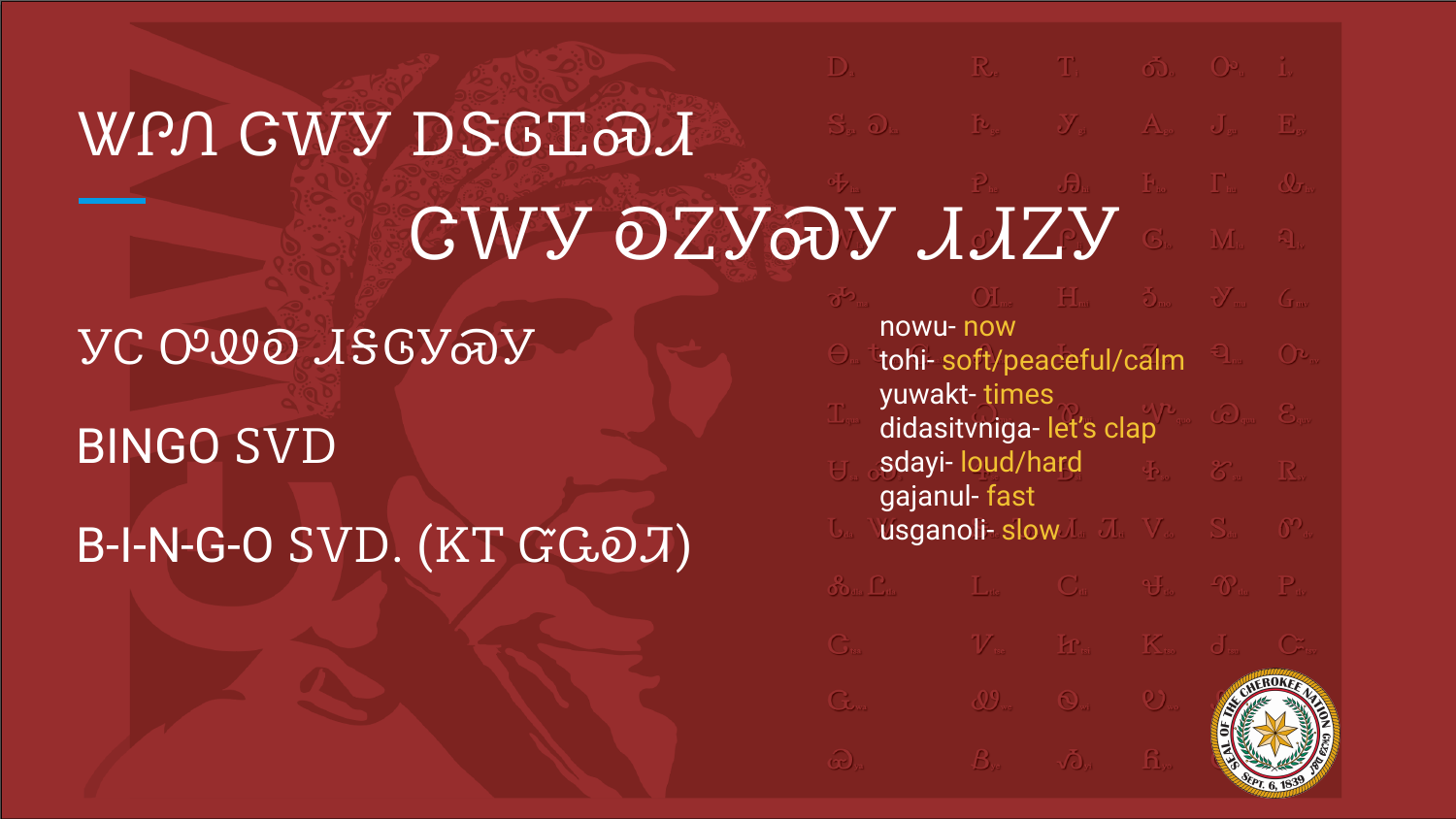

# ᏔᎵᏁ ᏣᎳᎩ ᎠᏕᎶᏆᏍᏗ
ᏣᎳᎩ ᎧᏃᎩᏍᎩ ᏗᏗᏃᎩ
ᎩᏟ ᎤᏪᎧ ᏗᎦᎶᎩᏍᎩ
BINGO ᏚᏙᎠ
B-I-N-G-O ᏚᏙᎠ. (ᏦᎢ ᏳᏩᎧᏘ)

nowu- now
tohi- soft/peaceful/calm
yuwakt- times
didasitvniga- let’s clap
sdayi- loud/hard
gajanul- fast
usganoli- slow